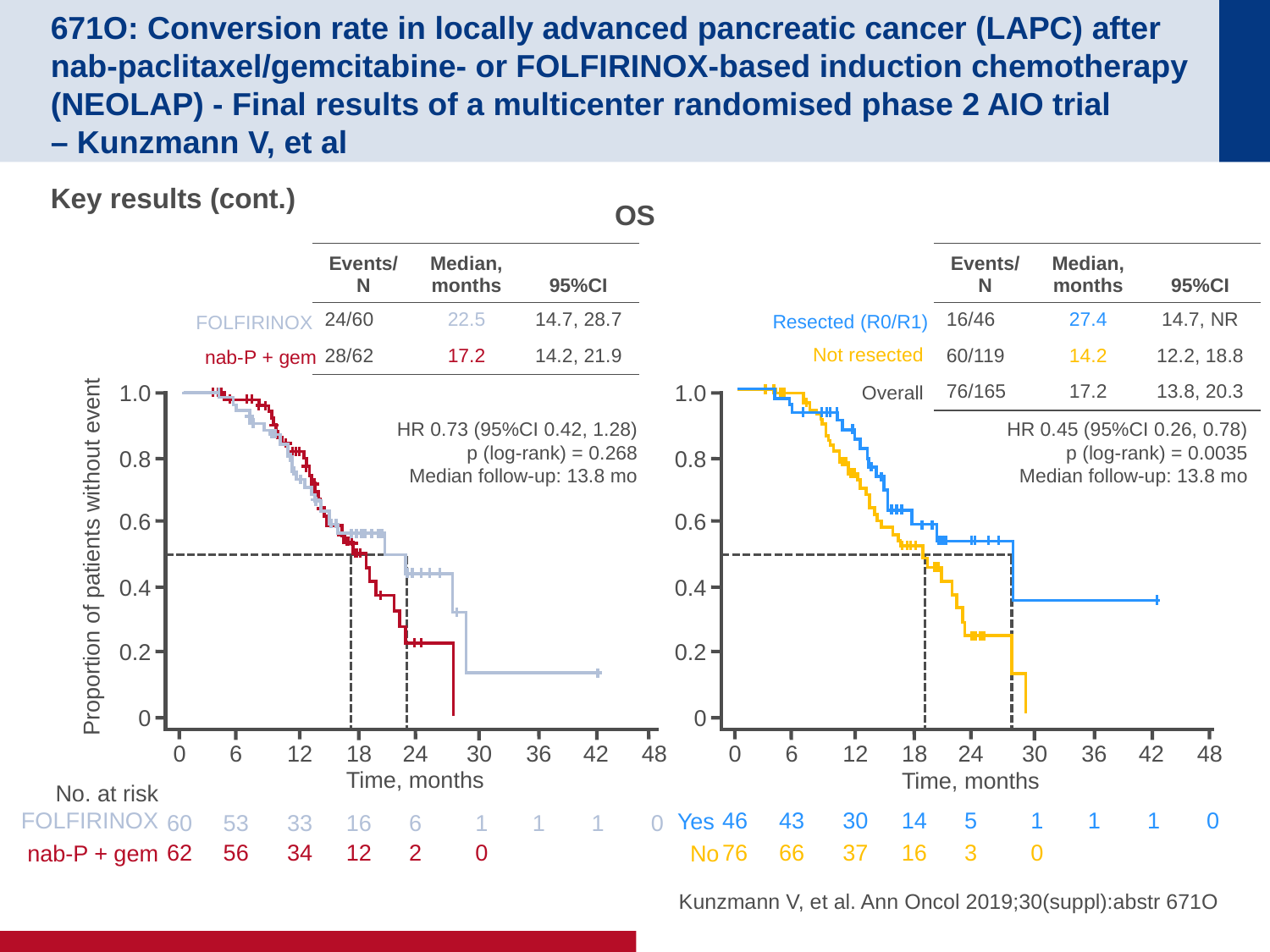

# 671O: Conversion rate in locally advanced pancreatic cancer (LAPC) after nab-paclitaxel/gemcitabine- or FOLFIRINOX-based induction chemotherapy (NEOLAP) - Final results of a multicenter randomised phase 2 AIO trial – Kunzmann V, et al
Key results (cont.)
OS
| Events/N | Median, months | 95%CI |
| --- | --- | --- |
| 24/60 | 22.5 | 14.7, 28.7 |
| 28/62 | 17.2 | 14.2, 21.9 |
| Events/N | Median, months | 95%CI |
| --- | --- | --- |
| 16/46 | 27.4 | 14.7, NR |
| 60/119 | 14.2 | 12.2, 18.8 |
| 76/165 | 17.2 | 13.8, 20.3 |
Resected (R0/R1)
FOLFIRINOX
Not resected
nab-P + gem
1.0
1.0

0.8
0.6
0.4
0.2
0
0
6
12
18
24
30
36
42
48
Overall

HR 0.73 (95%CI 0.42, 1.28)
p (log-rank) = 0.268
Median follow-up: 13.8 mo
HR 0.45 (95%CI 0.26, 0.78)
p (log-rank) = 0.0035
Median follow-up: 13.8 mo
0.8

0.6

Proportion of patients without event
0.4

0.2

0

0
6
12
18
24
30
36
42
48
Time, months
Time, months
No. at risk
FOLFIRINOX
60
53
33
16
6
1
1
1

0
Yes
46
43
30
14
5
1
1
1

0
nab-P + gem
62
56
34
12
2
0

No
76
66
37
16
3
0

Kunzmann V, et al. Ann Oncol 2019;30(suppl):abstr 671O